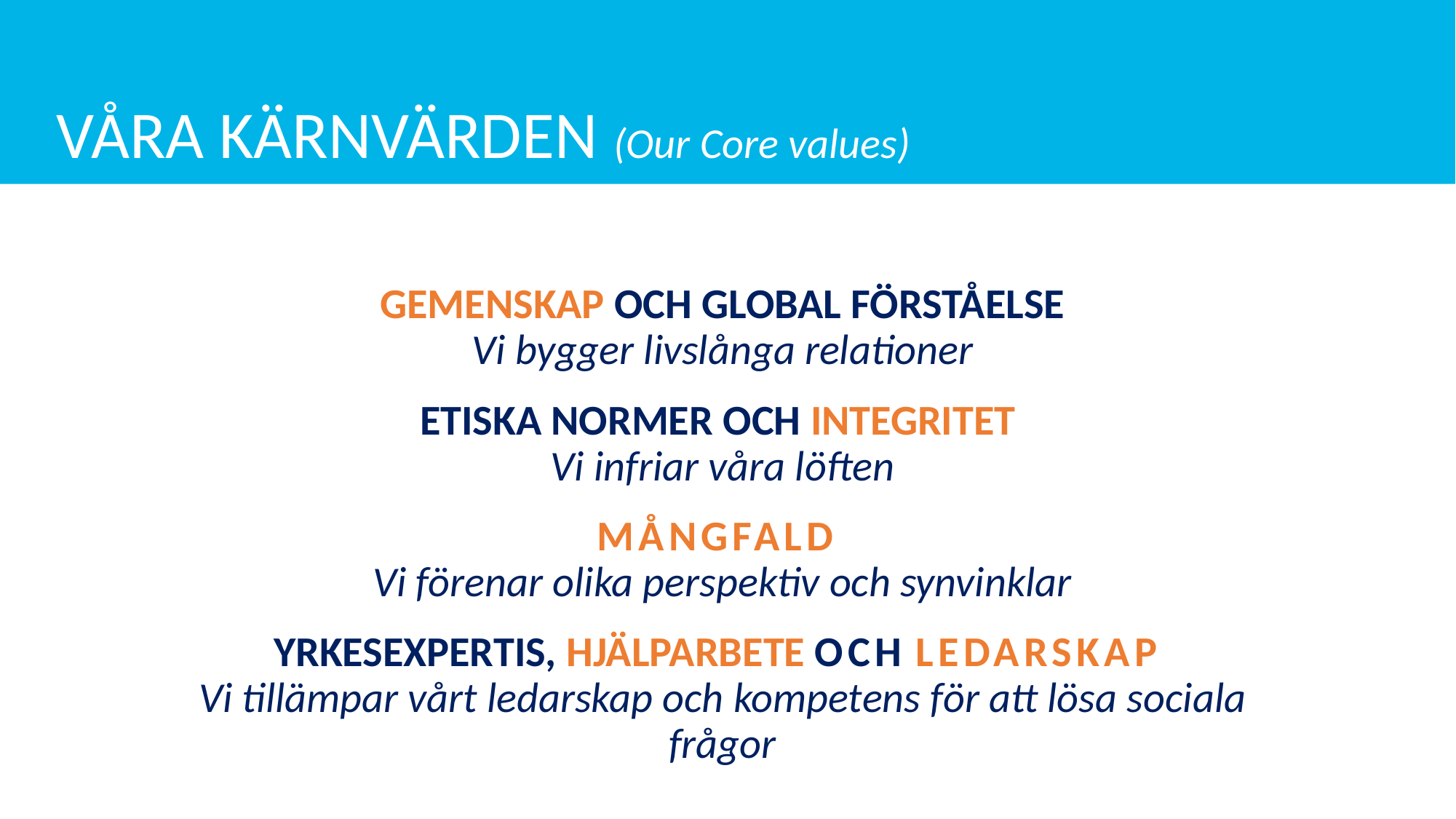

# Våra kärnvärden (Our Core values)
Gemenskap och global förståelse
Vi bygger livslånga relationer
Etiska normer och integritet
Vi infriar våra löften
mångfald
Vi förenar olika perspektiv och synvinklar
Yrkesexpertis, hjälparbete och ledarskap
Vi tillämpar vårt ledarskap och kompetens för att lösa sociala frågor